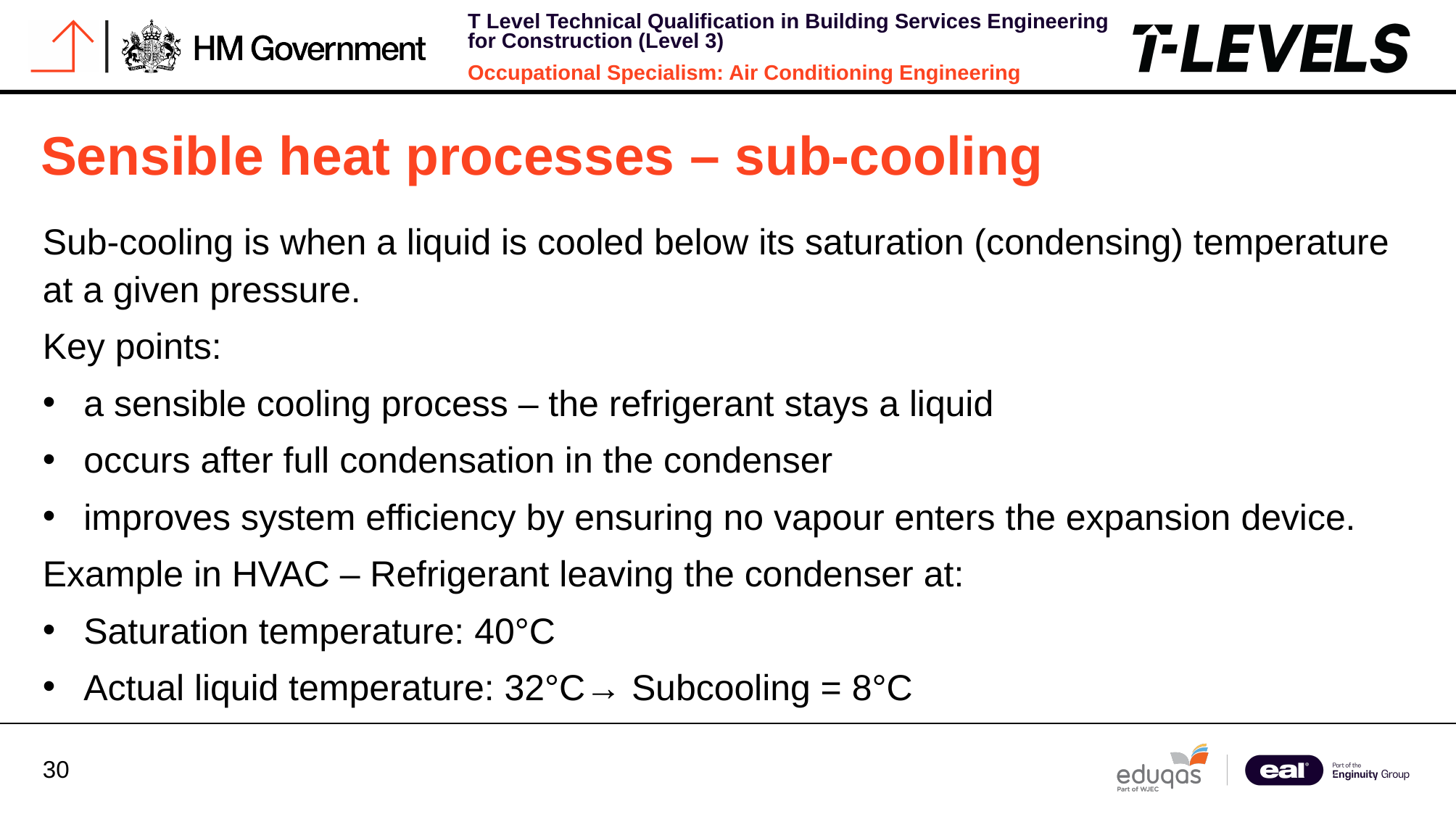

Sensible heat processes – sub-cooling
Sub‑cooling is when a liquid is cooled below its saturation (condensing) temperature at a given pressure.
Key points:
a sensible cooling process – the refrigerant stays a liquid
occurs after full condensation in the condenser
improves system efficiency by ensuring no vapour enters the expansion device.
Example in HVAC – Refrigerant leaving the condenser at:
Saturation temperature: 40°C
Actual liquid temperature: 32°C→ Subcooling = 8°C